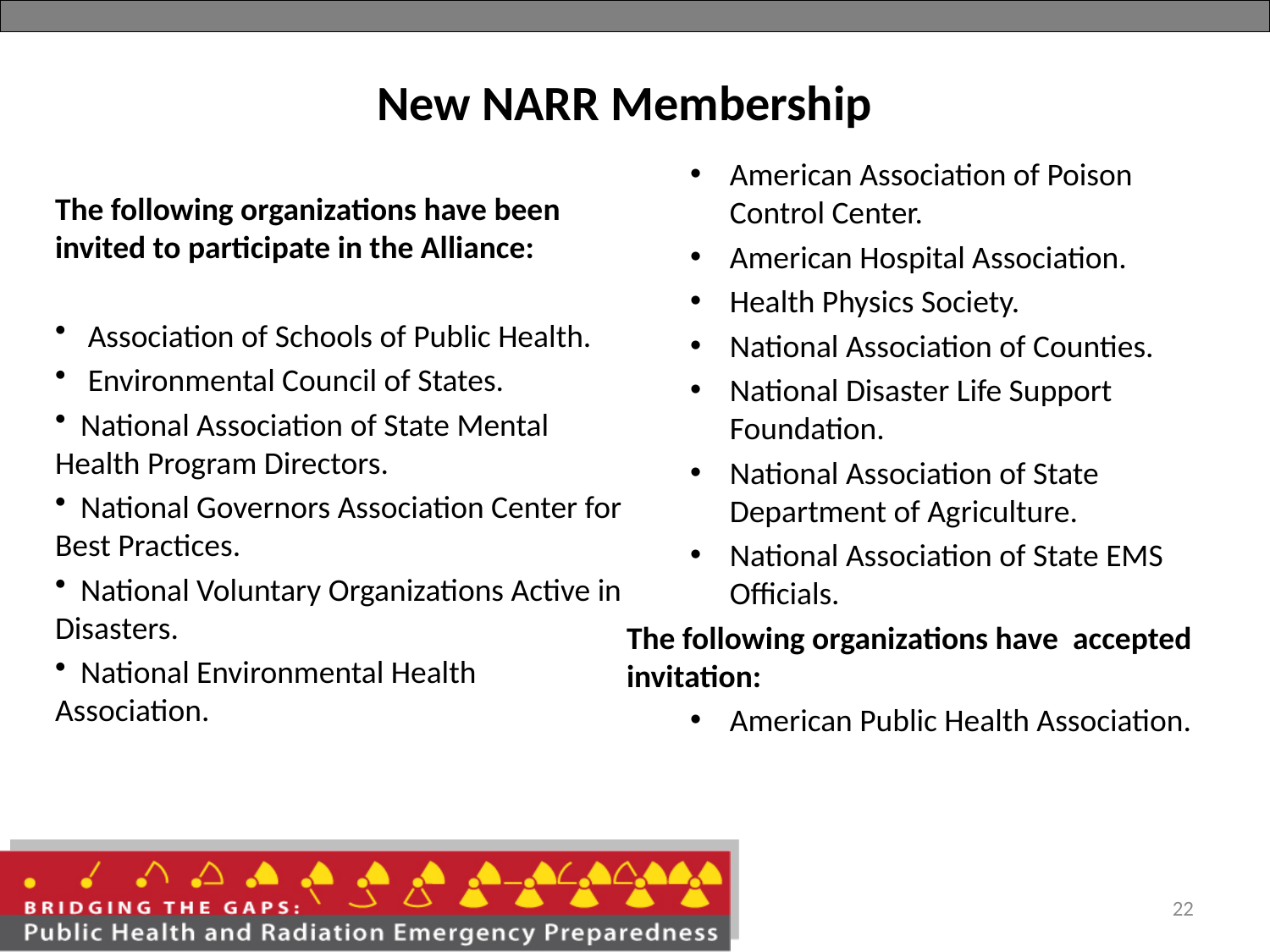

New NARR Membership

The following organizations have been invited to participate in the Alliance:

   Association of Schools of Public Health.
   Environmental Council of States.
  National Association of State Mental Health Program Directors.
  National Governors Association Center for Best Practices.
  National Voluntary Organizations Active in Disasters.
  National Environmental Health Association.

American Association of Poison Control Center.
American Hospital Association.
Health Physics Society.
National Association of Counties.
National Disaster Life Support Foundation.
National Association of State Department of Agriculture.
National Association of State EMS Officials.
The following organizations have  accepted invitation:
American Public Health Association.

22